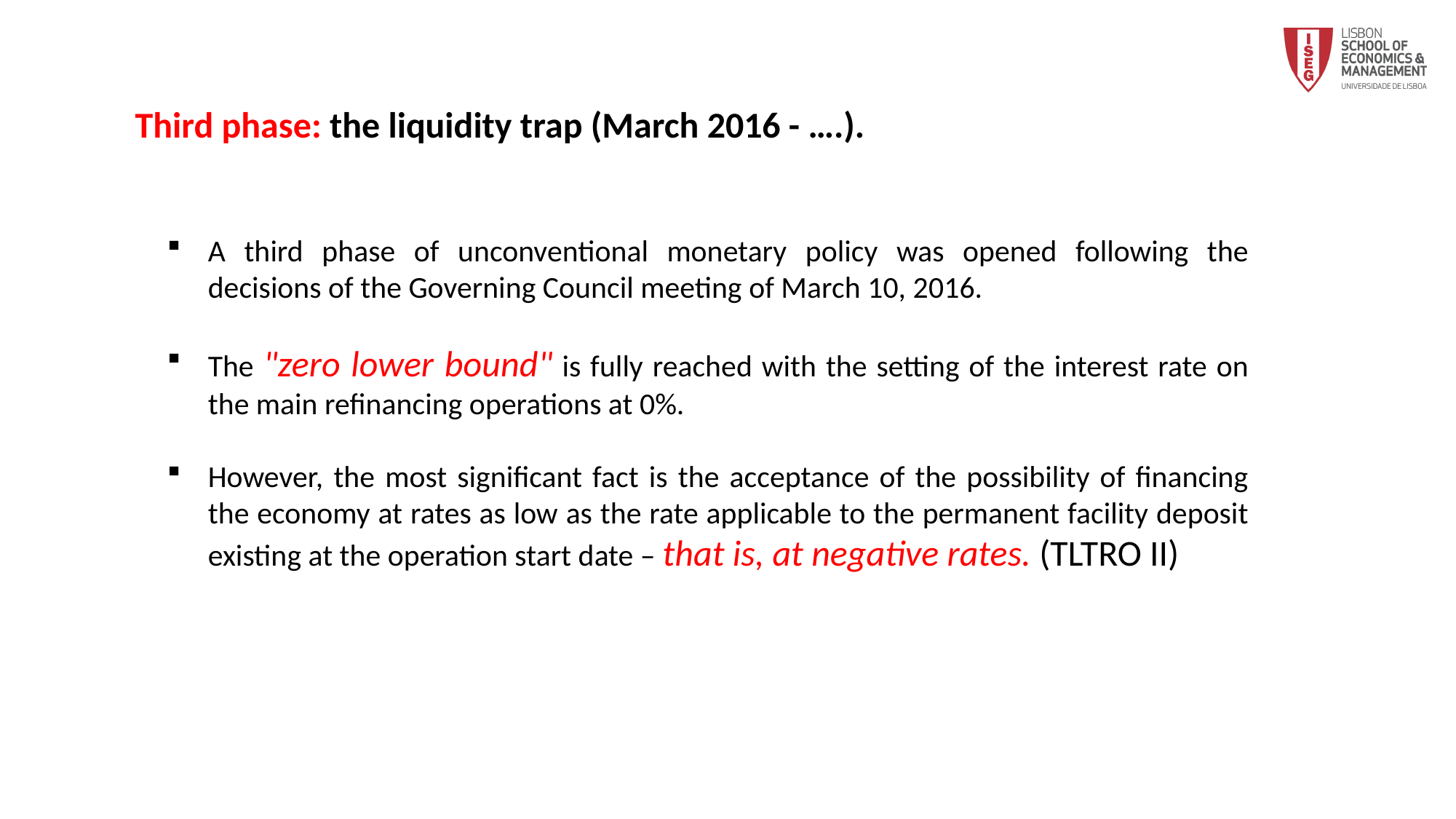

Third phase: the liquidity trap (March 2016 - ….).
A third phase of unconventional monetary policy was opened following the decisions of the Governing Council meeting of March 10, 2016.

The "zero lower bound" is fully reached with the setting of the interest rate on the main refinancing operations at 0%.

However, the most significant fact is the acceptance of the possibility of financing the economy at rates as low as the rate applicable to the permanent facility deposit existing at the operation start date – that is, at negative rates. (TLTRO II)